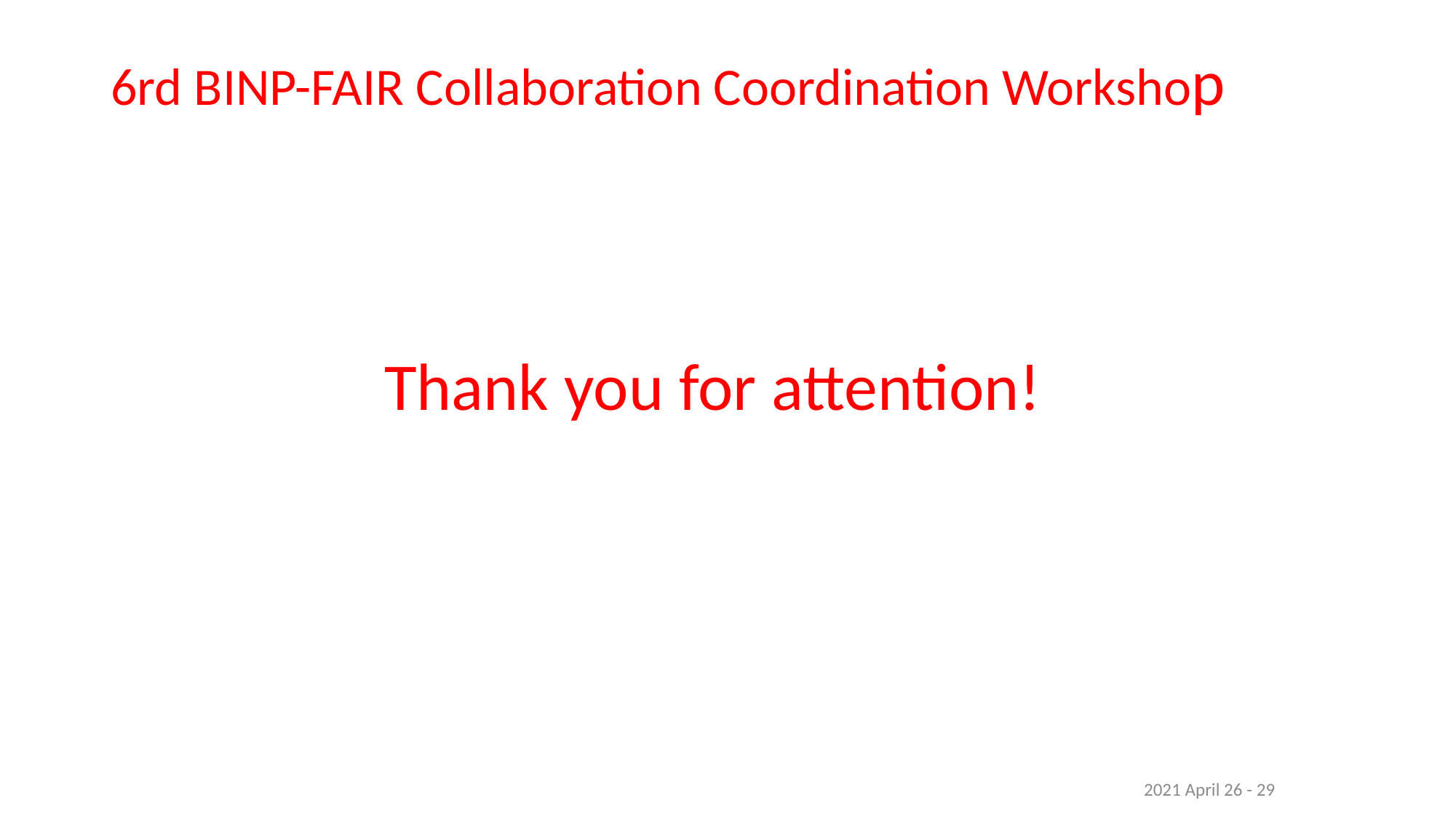

# 6rd BINP-FAIR Collaboration Coordination Workshop
Thank you for attention!
2021 April 26 - 29